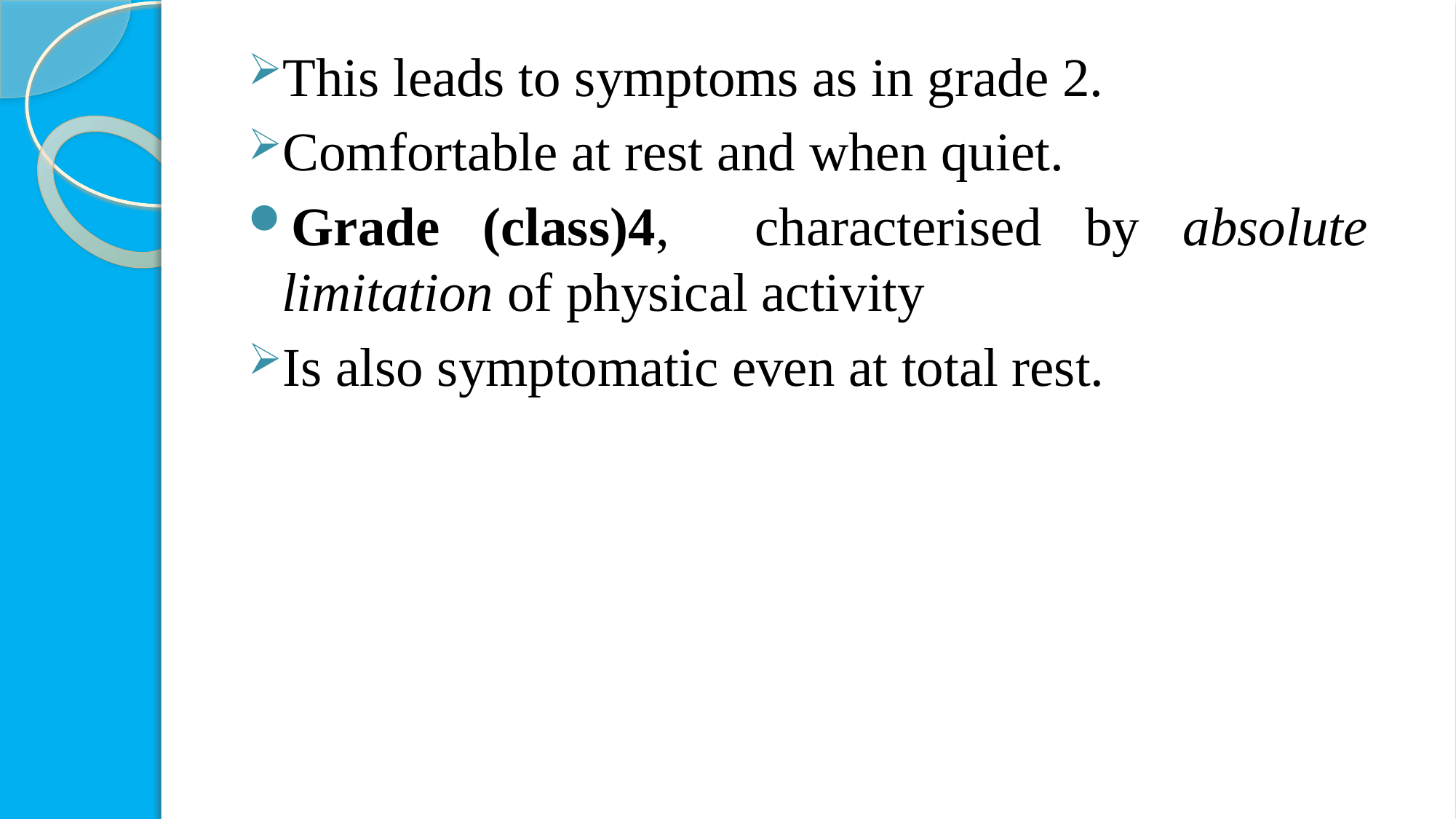

This leads to symptoms as in grade 2.
Comfortable at rest and when quiet.
Grade (class)4,  characterised by absolute limitation of physical activity
Is also symptomatic even at total rest.